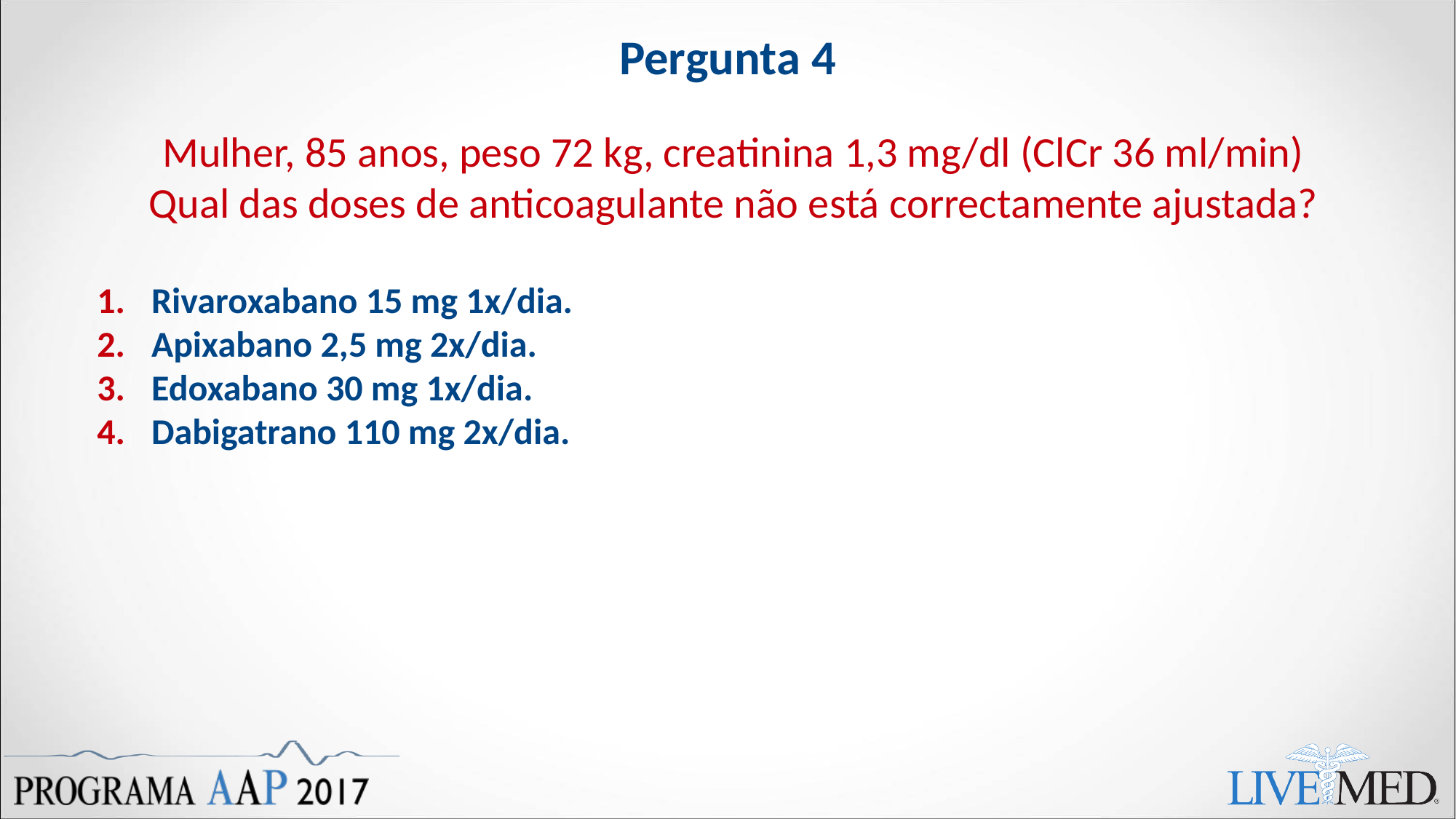

Pergunta 4
Mulher, 85 anos, peso 72 kg, creatinina 1,3 mg/dl (ClCr 36 ml/min)
Qual das doses de anticoagulante não está correctamente ajustada?
Rivaroxabano 15 mg 1x/dia.
Apixabano 2,5 mg 2x/dia.
Edoxabano 30 mg 1x/dia.
Dabigatrano 110 mg 2x/dia.